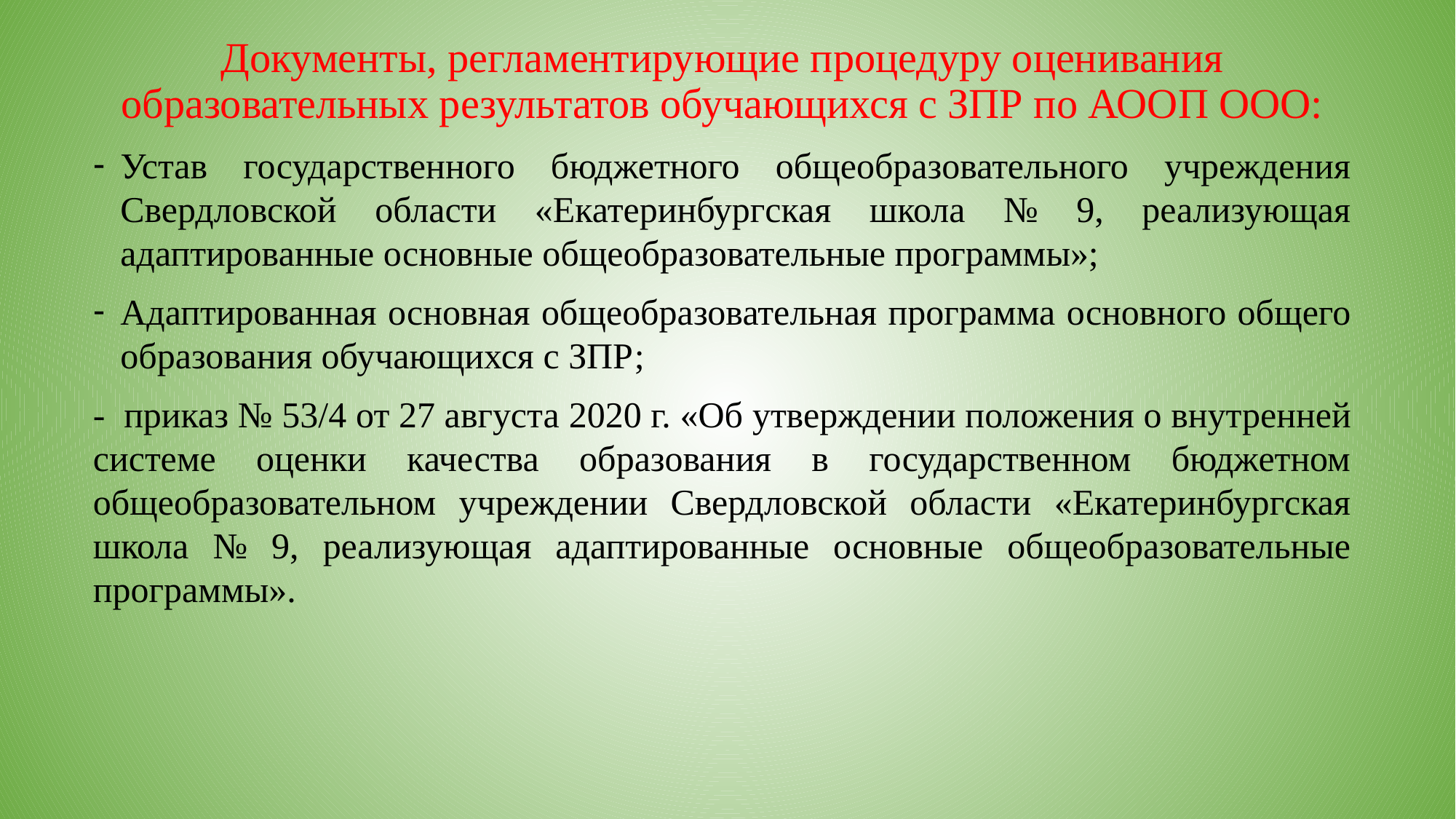

Документы, регламентирующие процедуру оценивания образовательных результатов обучающихся с ЗПР по АООП ООО:
Устав государственного бюджетного общеобразовательного учреждения Свердловской области «Екатеринбургская школа № 9, реализующая адаптированные основные общеобразовательные программы»;
Адаптированная основная общеобразовательная программа основного общего образования обучающихся с ЗПР;
-  приказ № 53/4 от 27 августа 2020 г. «Об утверждении положения о внутренней системе оценки качества образования в государственном бюджетном общеобразовательном учреждении Свердловской области «Екатеринбургская школа № 9, реализующая адаптированные основные общеобразовательные программы».